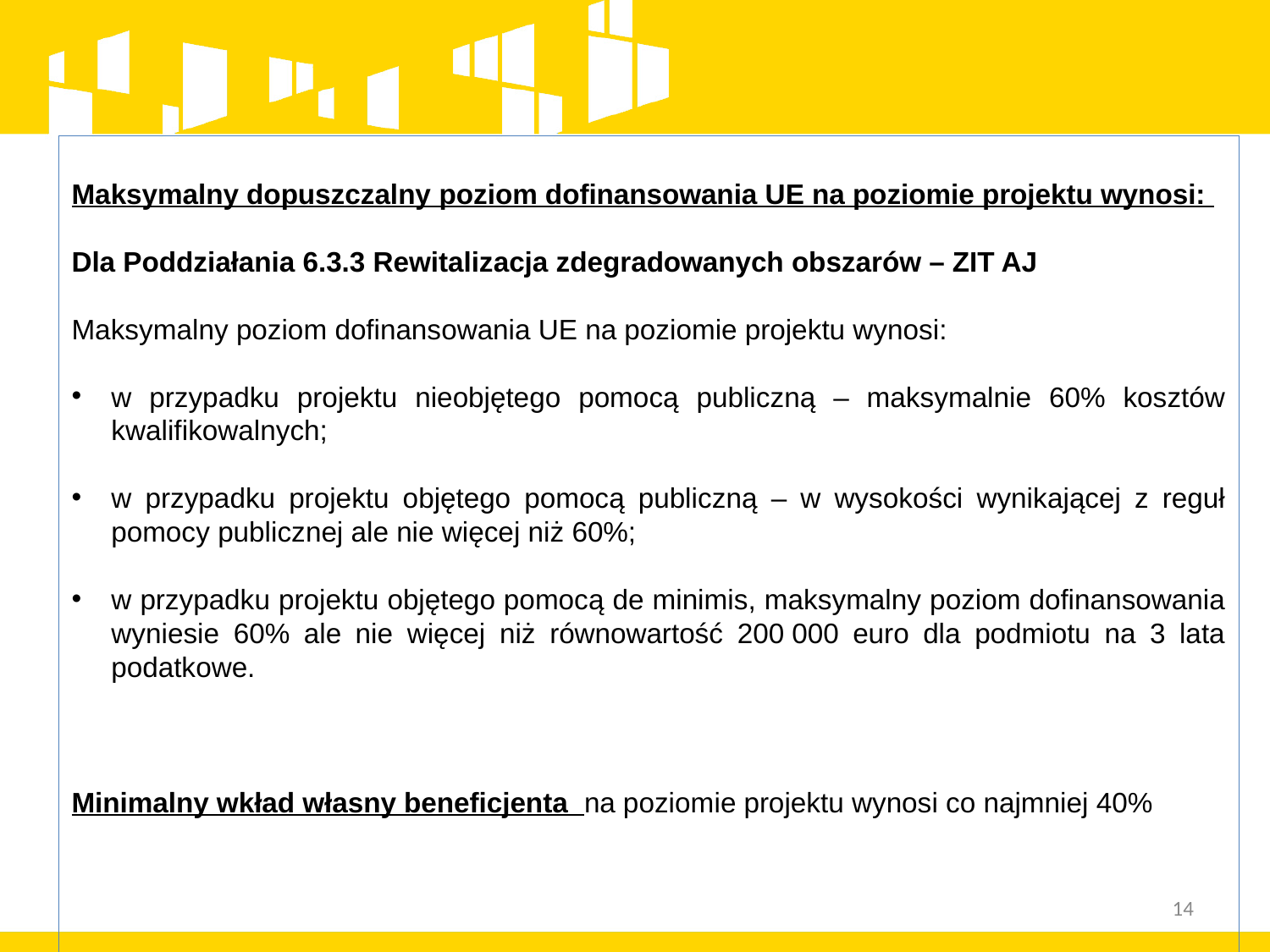

Maksymalny dopuszczalny poziom dofinansowania UE na poziomie projektu wynosi:

Dla Poddziałania 6.3.3 Rewitalizacja zdegradowanych obszarów – ZIT AJ

Maksymalny poziom dofinansowania UE na poziomie projektu wynosi:

w przypadku projektu nieobjętego pomocą publiczną – maksymalnie 60% kosztów kwalifikowalnych;

w przypadku projektu objętego pomocą publiczną – w wysokości wynikającej z reguł pomocy publicznej ale nie więcej niż 60%;

w przypadku projektu objętego pomocą de minimis, maksymalny poziom dofinansowania wyniesie 60% ale nie więcej niż równowartość 200 000 euro dla podmiotu na 3 lata podatkowe.

Minimalny wkład własny beneficjenta  na poziomie projektu wynosi co najmniej 40%

14